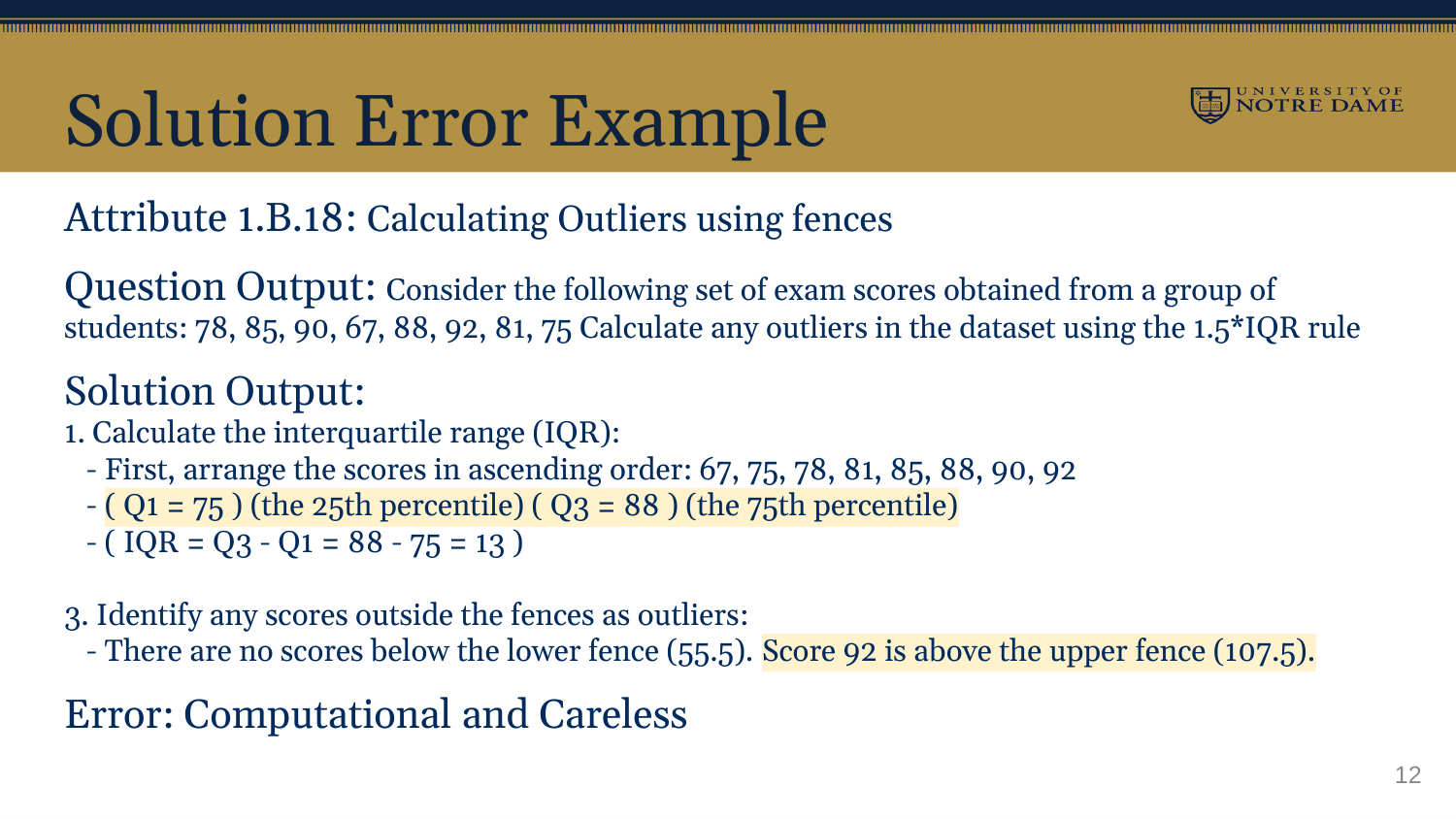

# Solution Error Example
Attribute 1.B.18: Calculating Outliers using fences
Question Output: Consider the following set of exam scores obtained from a group of students: 78, 85, 90, 67, 88, 92, 81, 75 Calculate any outliers in the dataset using the 1.5*IQR rule
Solution Output:
1. Calculate the interquartile range (IQR):
   - First, arrange the scores in ascending order: 67, 75, 78, 81, 85, 88, 90, 92
   - ( Q1 = 75 ) (the 25th percentile) ( Q3 = 88 ) (the 75th percentile)
   - ( IQR = Q3 - Q1 = 88 - 75 = 13 )

3. Identify any scores outside the fences as outliers:
   - There are no scores below the lower fence (55.5). Score 92 is above the upper fence (107.5).
Error: Computational and Careless

12